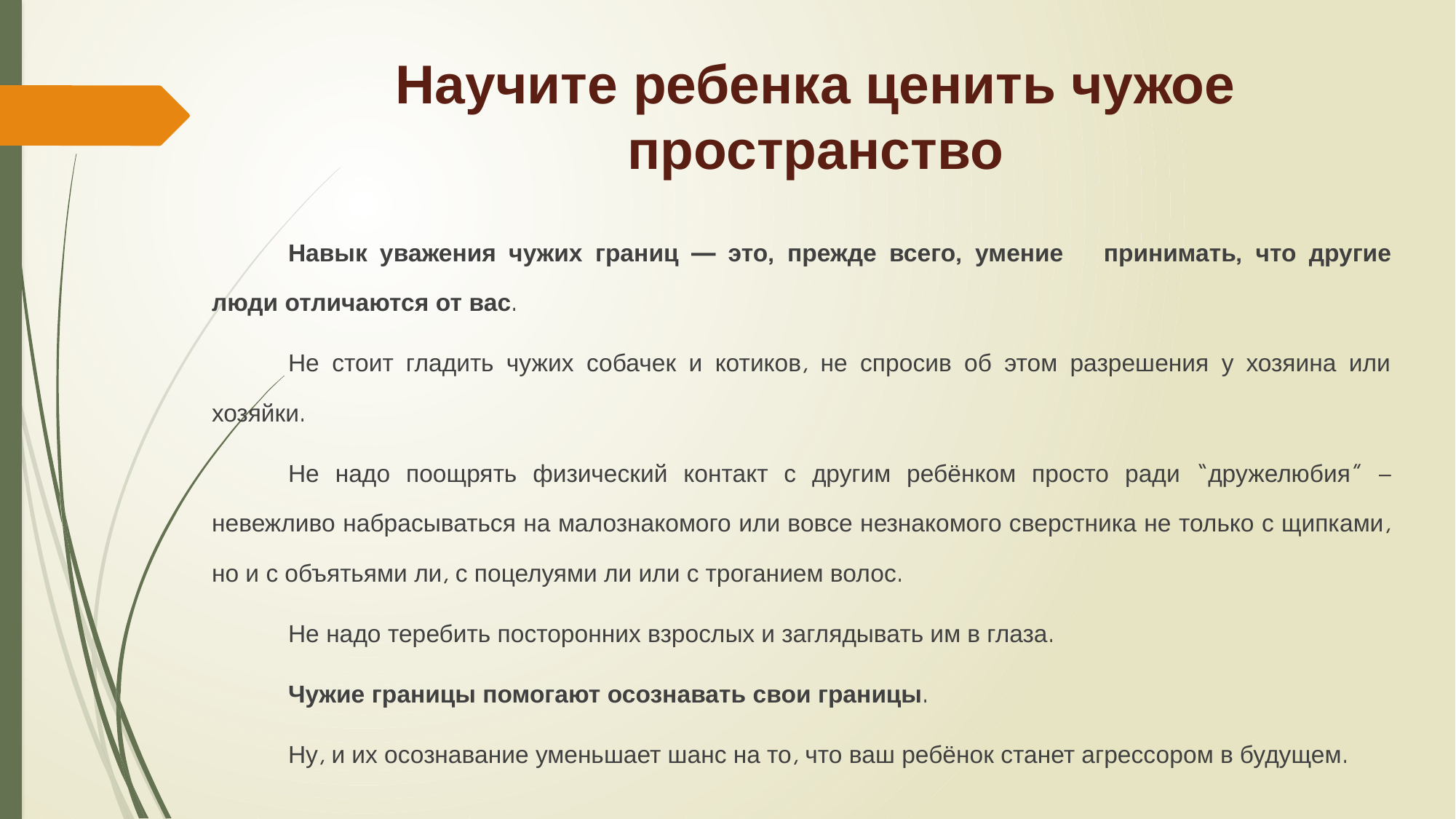

# Научите ребенка ценить чужое пространство
	Навык уважения чужих границ — это, прежде всего, умение 	принимать, что другие люди отличаются от вас.
	Не стоит гладить чужих собачек и котиков, не спросив об этом разрешения у хозяина или хозяйки.
	Не надо поощрять физический контакт с другим ребёнком просто ради “дружелюбия” – невежливо набрасываться на малознакомого или вовсе незнакомого сверстника не только с щипками, но и с объятьями ли, с поцелуями ли или с троганием волос.
	Не надо теребить посторонних взрослых и заглядывать им в глаза.
	Чужие границы помогают осознавать свои границы.
	Ну, и их осознавание уменьшает шанс на то, что ваш ребёнок станет агрессором в будущем.